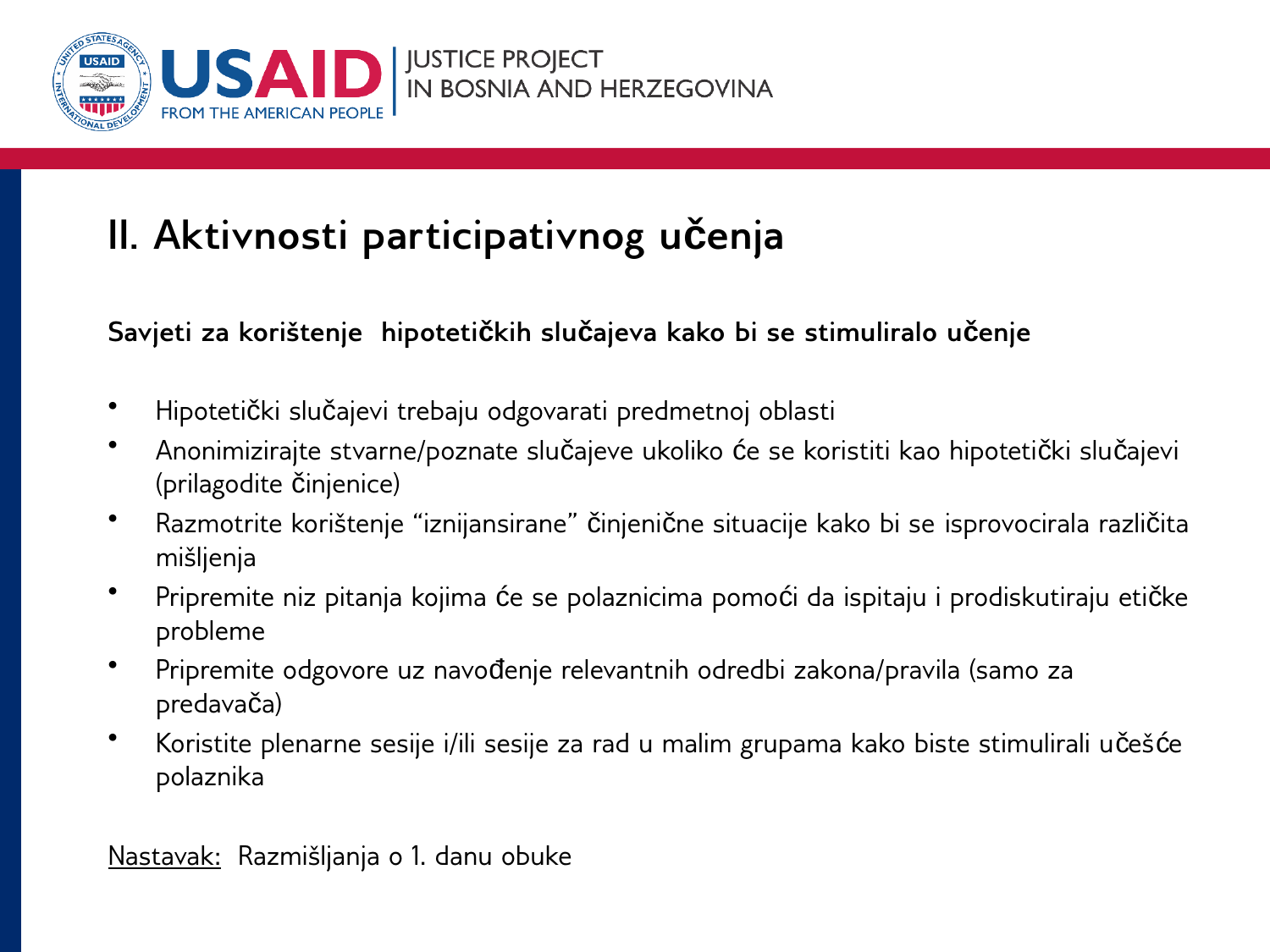

# II. Aktivnosti participativnog učenja
Savjeti za korištenje  hipotetičkih slučajeva kako bi se stimuliralo učenje

Hipotetički slučajevi trebaju odgovarati predmetnoj oblasti
Anonimizirajte stvarne/poznate slučajeve ukoliko će se koristiti kao hipotetički slučajevi (prilagodite činjenice)
Razmotrite korištenje “iznijansirane” činjenične situacije kako bi se isprovocirala različita mišljenja
Pripremite niz pitanja kojima će se polaznicima pomoći da ispitaju i prodiskutiraju etičke probleme
Pripremite odgovore uz navođenje relevantnih odredbi zakona/pravila (samo za predavača)
Koristite plenarne sesije i/ili sesije za rad u malim grupama kako biste stimulirali učešće polaznika

Nastavak:  Razmišljanja o 1. danu obuke